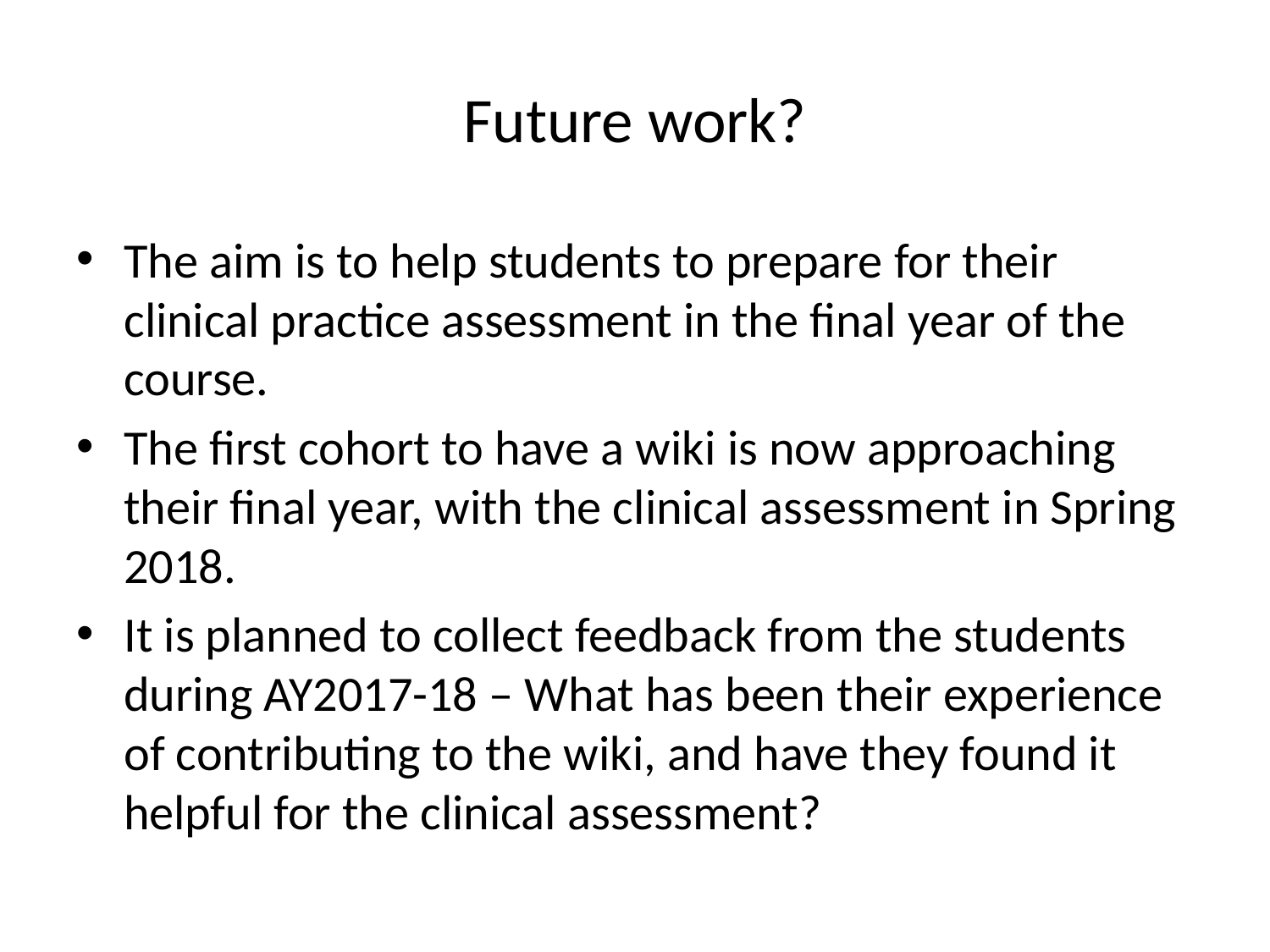

# Future work?
The aim is to help students to prepare for their clinical practice assessment in the final year of the course.
The first cohort to have a wiki is now approaching their final year, with the clinical assessment in Spring 2018.
It is planned to collect feedback from the students during AY2017-18 – What has been their experience of contributing to the wiki, and have they found it helpful for the clinical assessment?